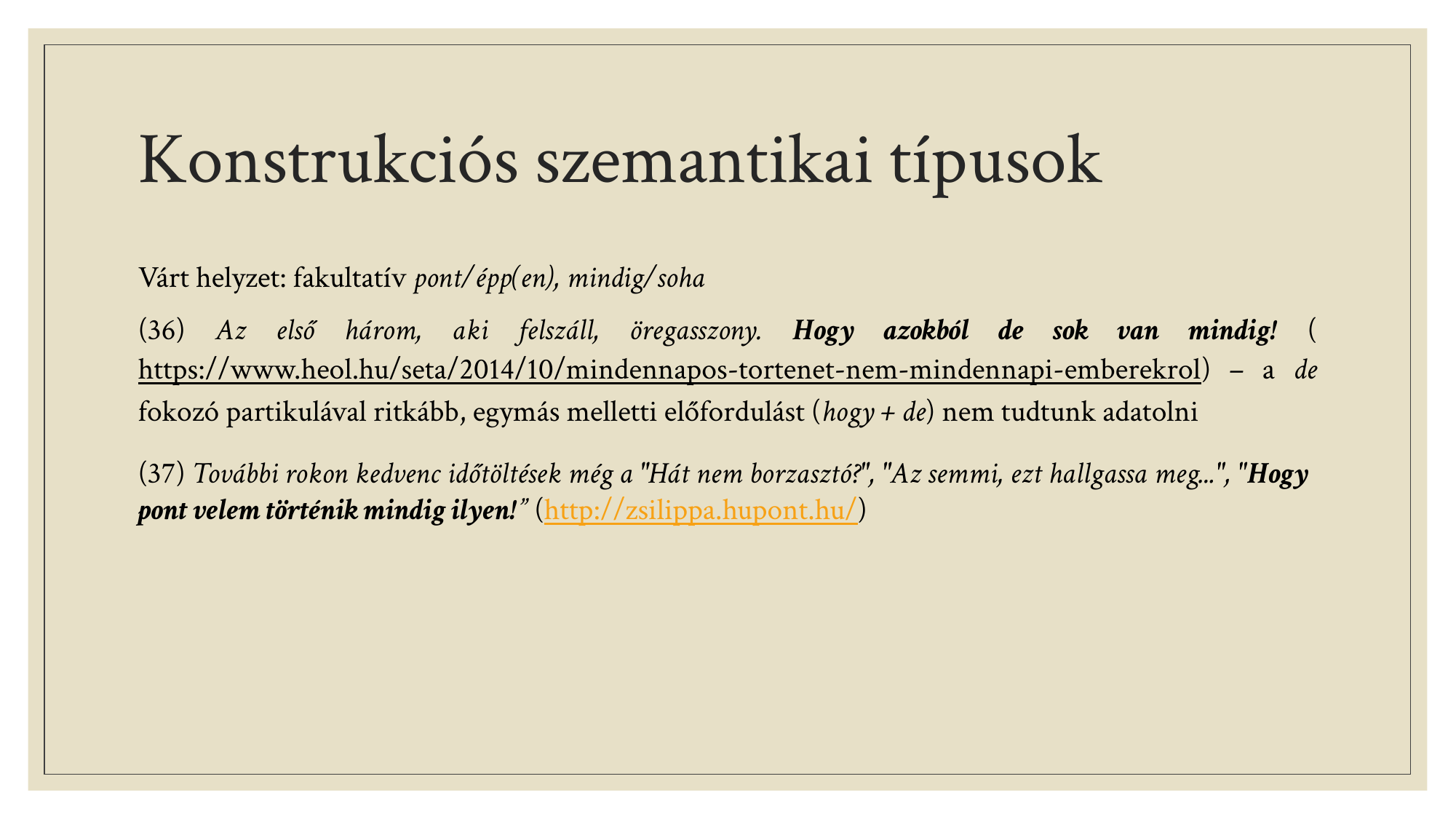

# Konstrukciós szemantikai típusok
Várt helyzet: fakultatív pont/épp(en), mindig/soha
(36) Az első három, aki felszáll, öregasszony. Hogy azokból de sok van mindig! (https://www.heol.hu/seta/2014/10/mindennapos-tortenet-nem-mindennapi-emberekrol) – a de fokozó partikulával ritkább, egymás melletti előfordulást (hogy + de) nem tudtunk adatolni
(37) További rokon kedvenc időtöltések még a "Hát nem borzasztó?", "Az semmi, ezt hallgassa meg...", "Hogy pont velem történik mindig ilyen!” (http://zsilippa.hupont.hu/)